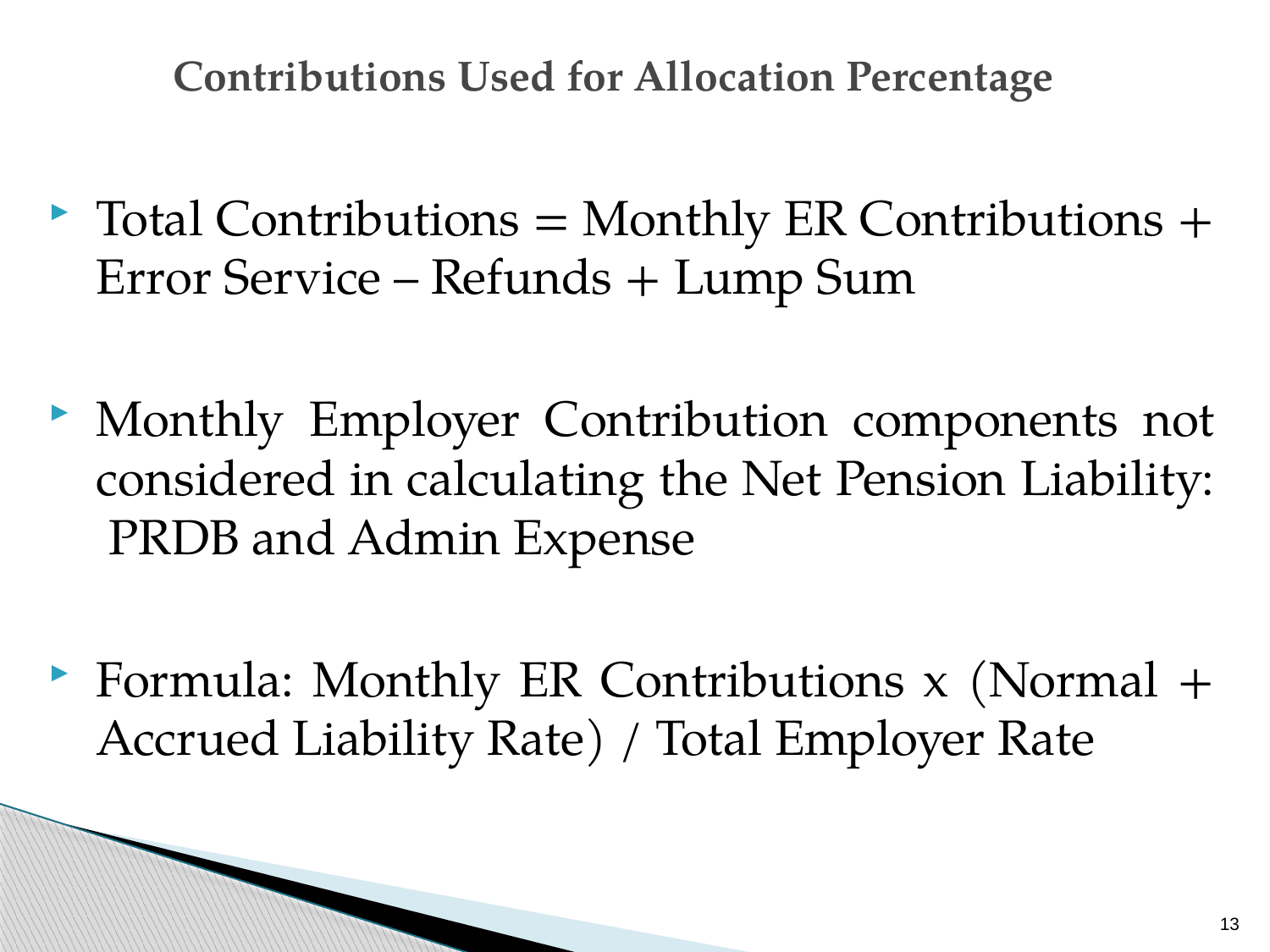

# Contributions Used for Allocation Percentage
Total Contributions = Monthly ER Contributions + Error Service – Refunds + Lump Sum

Monthly Employer Contribution components not considered in calculating the Net Pension Liability:  PRDB and Admin Expense

Formula: Monthly ER Contributions x (Normal + Accrued Liability Rate) / Total Employer Rate

13